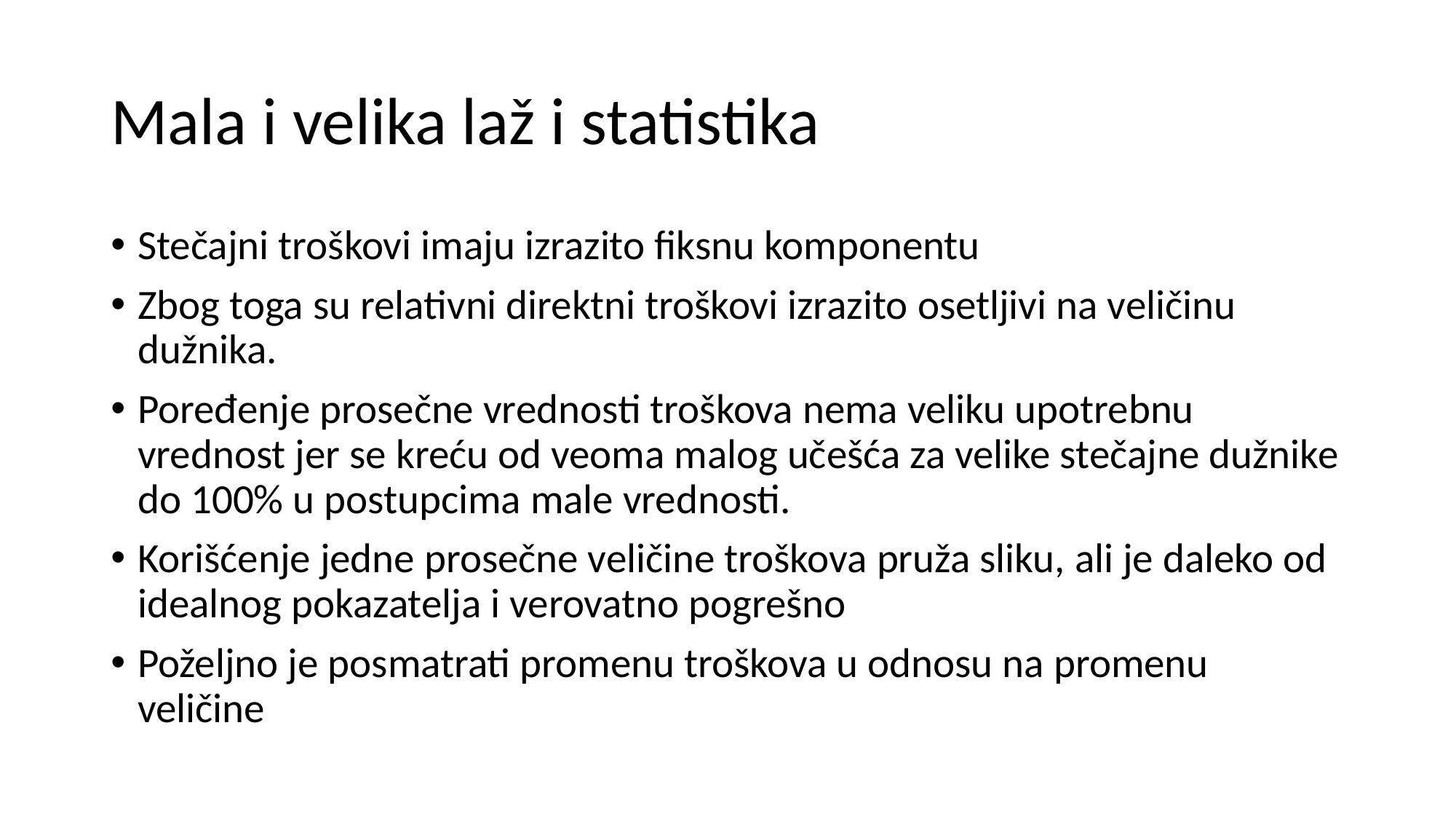

# Mala i velika laž i statistika
Stečajni troškovi imaju izrazito fiksnu komponentu
Zbog toga su relativni direktni troškovi izrazito osetljivi na veličinu dužnika.
Poređenje prosečne vrednosti troškova nema veliku upotrebnu vrednost jer se kreću od veoma malog učešća za velike stečajne dužnike do 100% u postupcima male vrednosti.
Korišćenje jedne prosečne veličine troškova pruža sliku, ali je daleko od idealnog pokazatelja i verovatno pogrešno
Poželjno je posmatrati promenu troškova u odnosu na promenu veličine